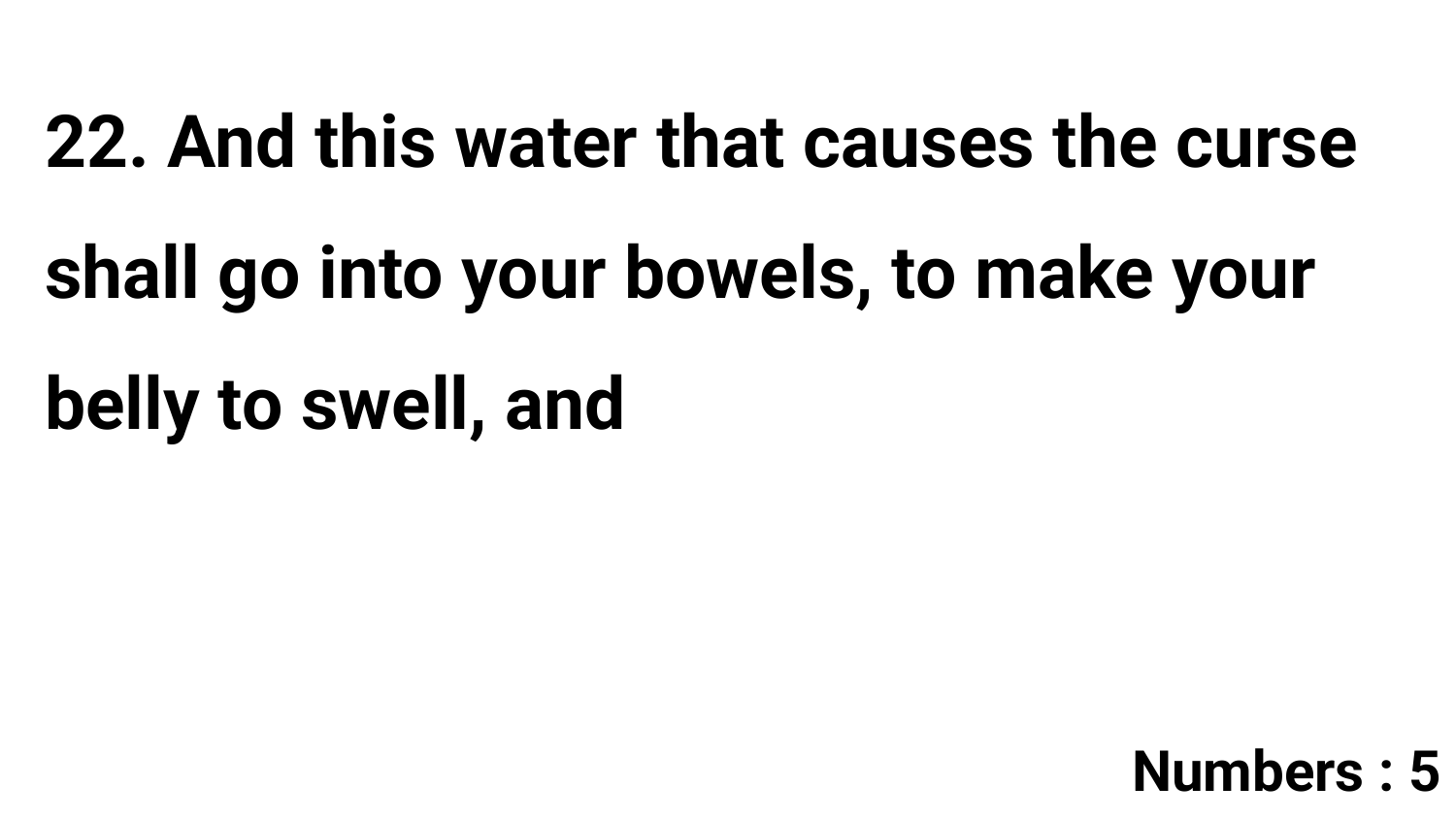

22. And this water that causes the curse shall go into your bowels, to make your belly to swell, and
Numbers : 5